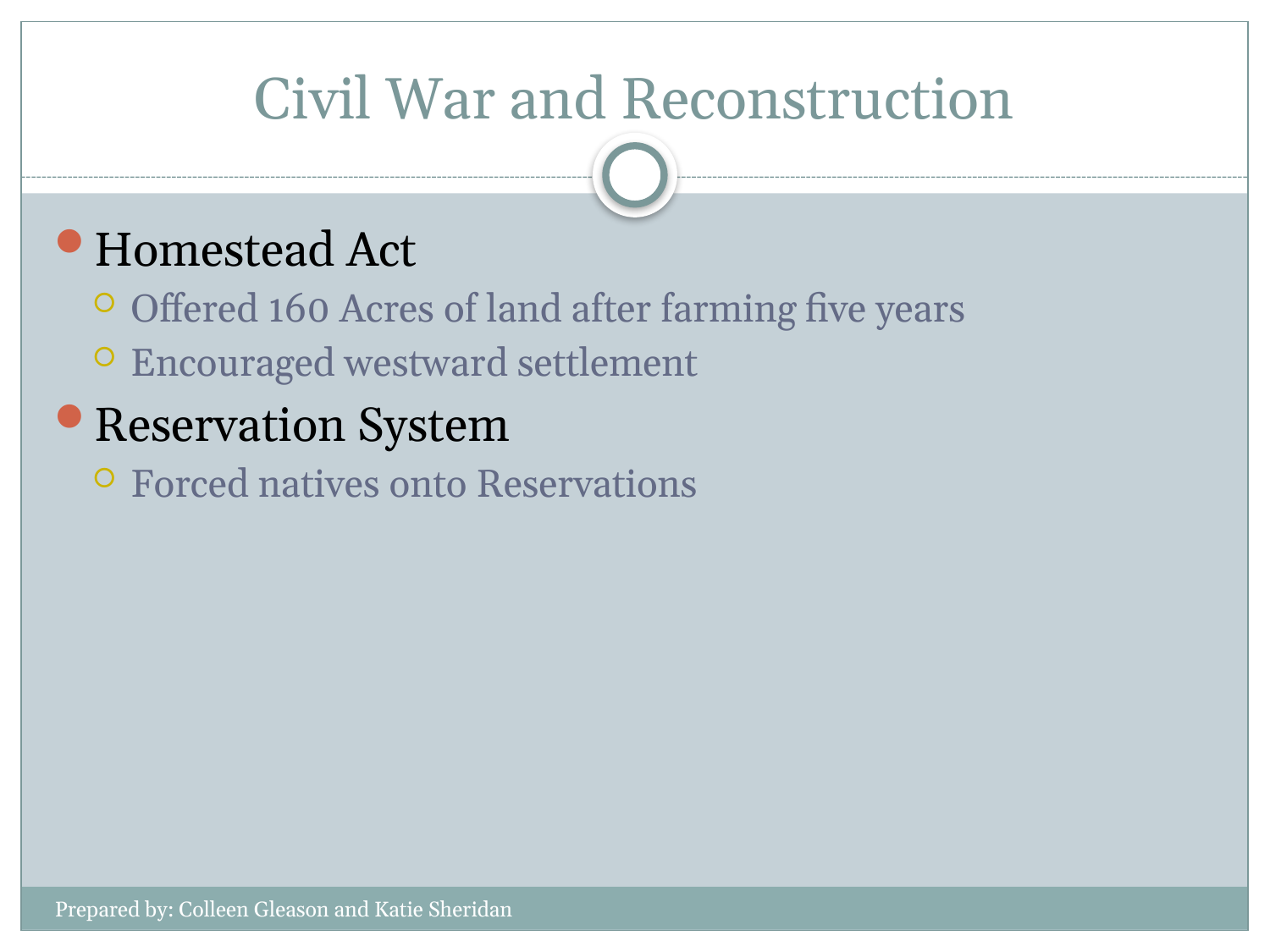

# Civil War and Reconstruction
Homestead Act
Offered 160 Acres of land after farming five years
Encouraged westward settlement
Reservation System
Forced natives onto Reservations
Prepared by: Colleen Gleason and Katie Sheridan